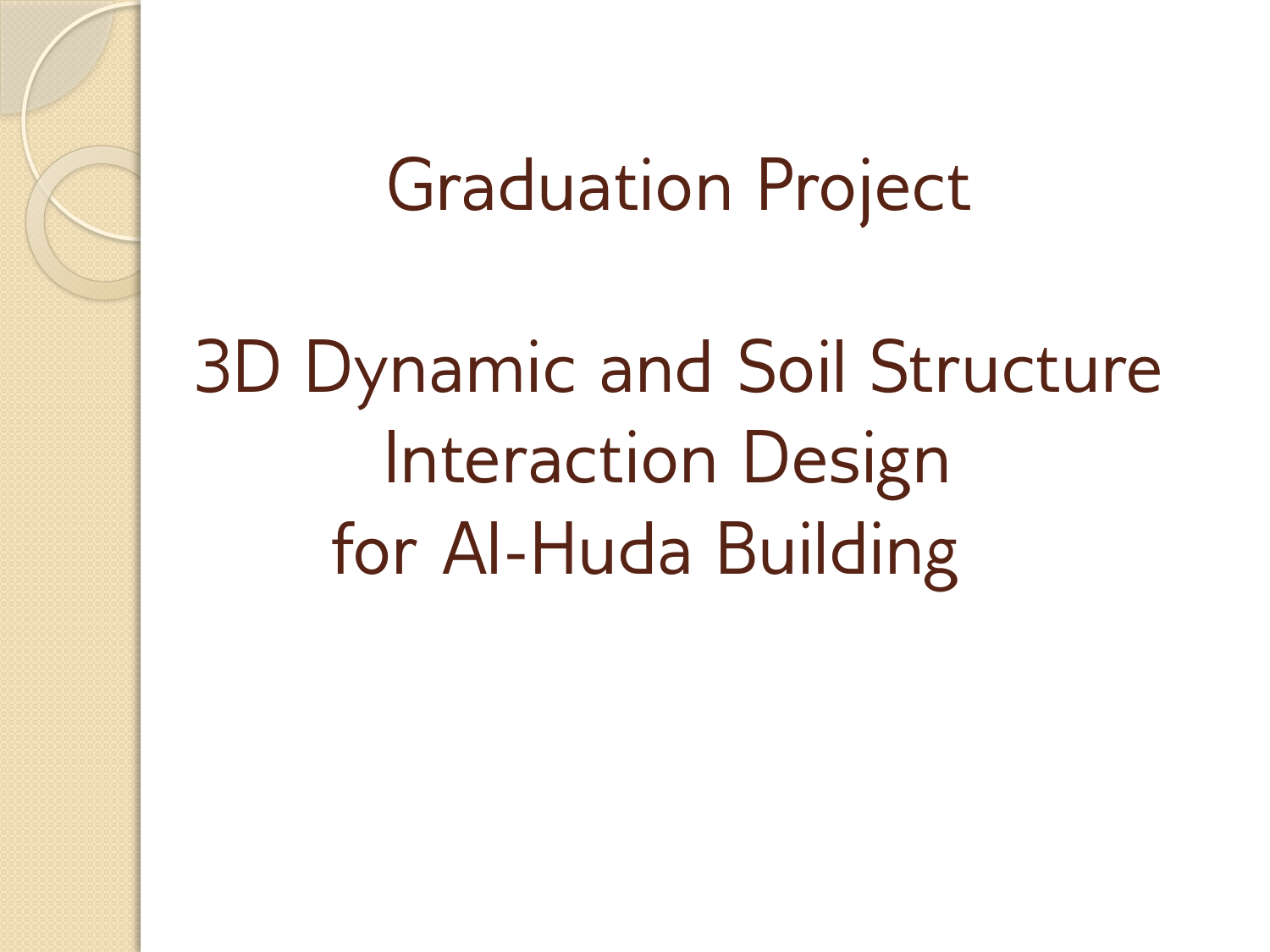

# Graduation Project 3D Dynamic and Soil Structure Interaction Design for Al-Huda Building